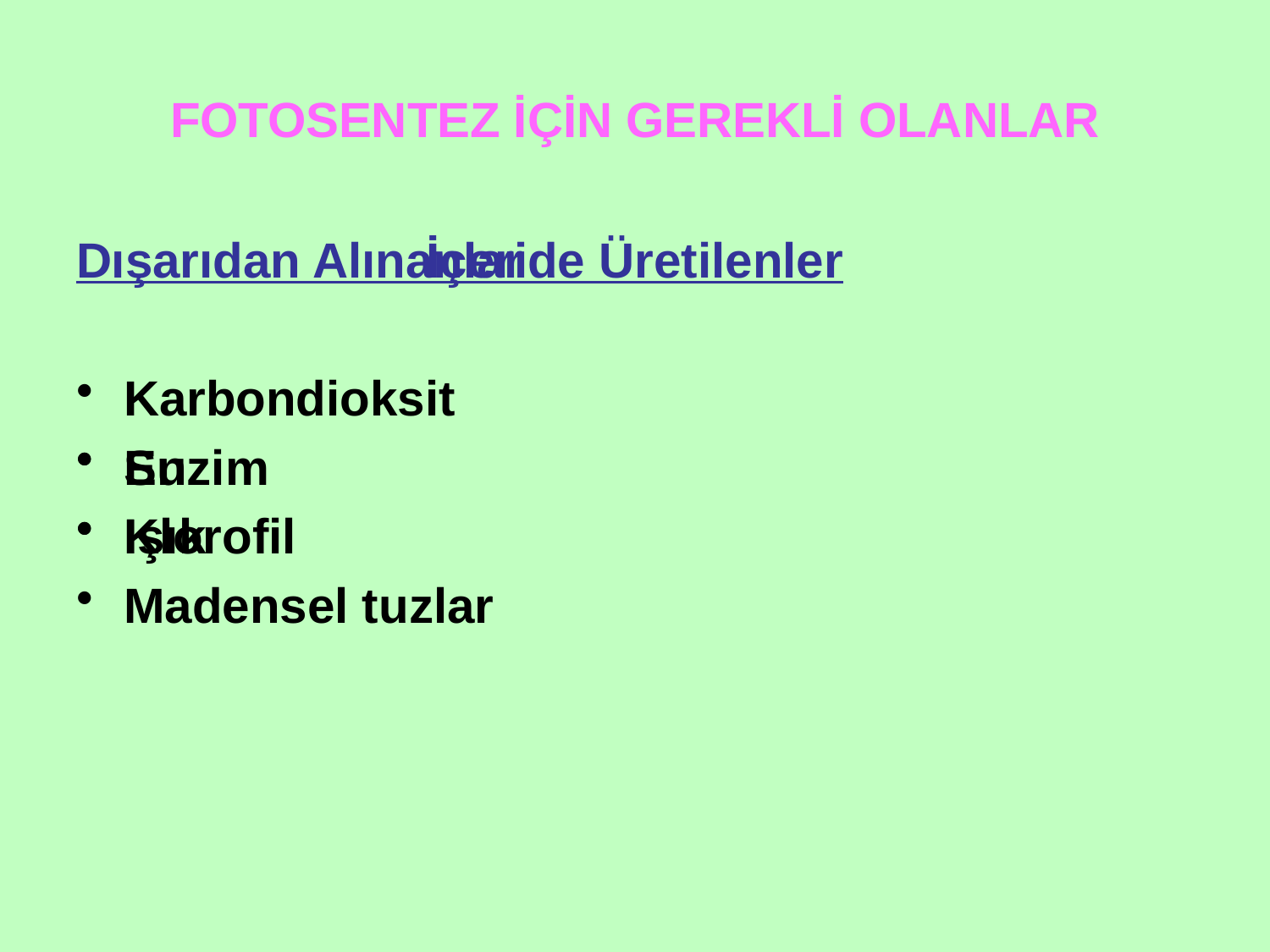

# FOTOSENTEZ İÇİN GEREKLİ OLANLAR
İçeride Üretilenler

Enzim
Klorofil

Dışarıdan Alınanlar

Karbondioksit
Su
Işık
Madensel tuzlar